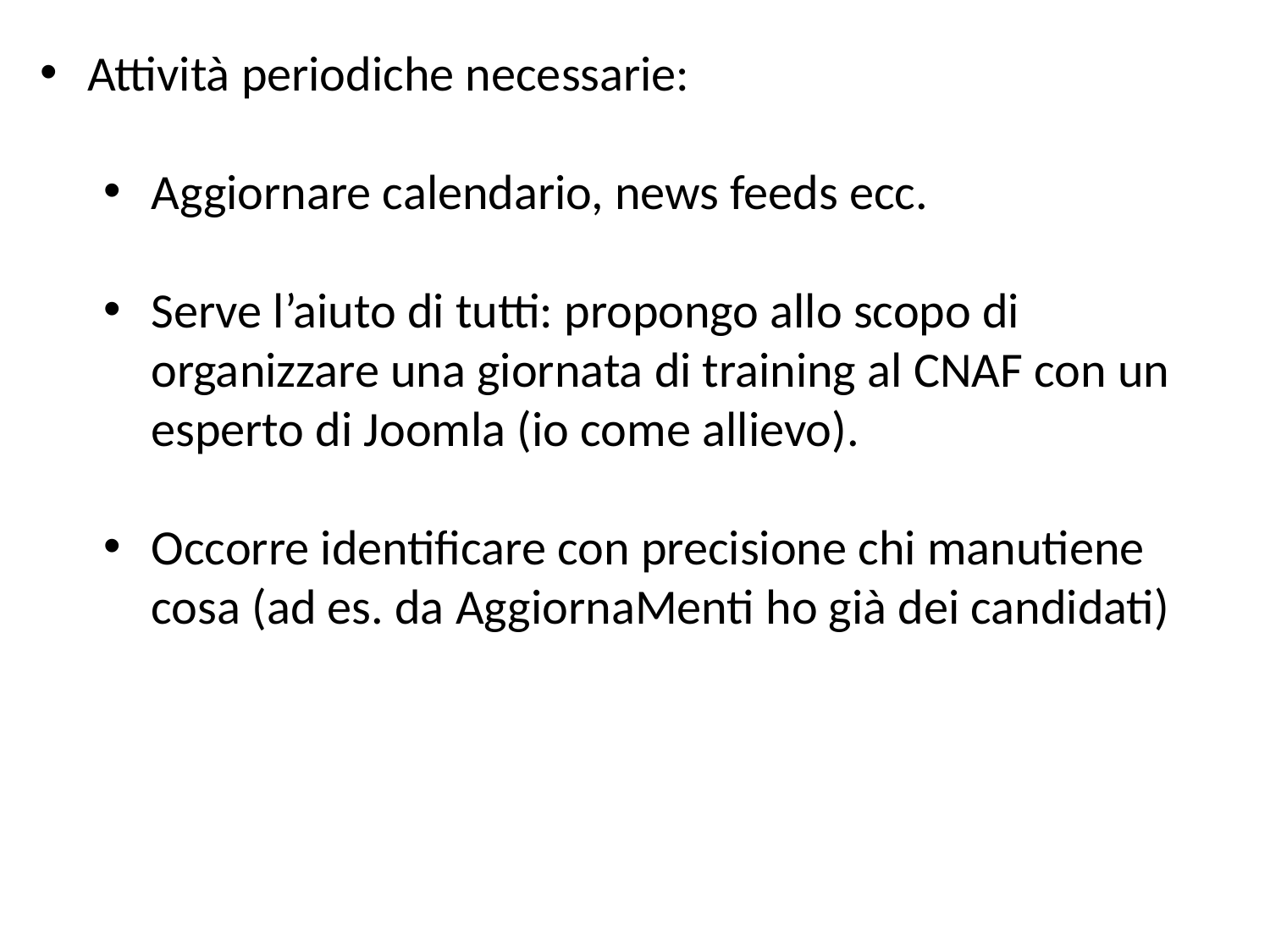

Attività periodiche necessarie:
Aggiornare calendario, news feeds ecc.
Serve l’aiuto di tutti: propongo allo scopo di organizzare una giornata di training al CNAF con un esperto di Joomla (io come allievo).
Occorre identificare con precisione chi manutiene cosa (ad es. da AggiornaMenti ho già dei candidati)